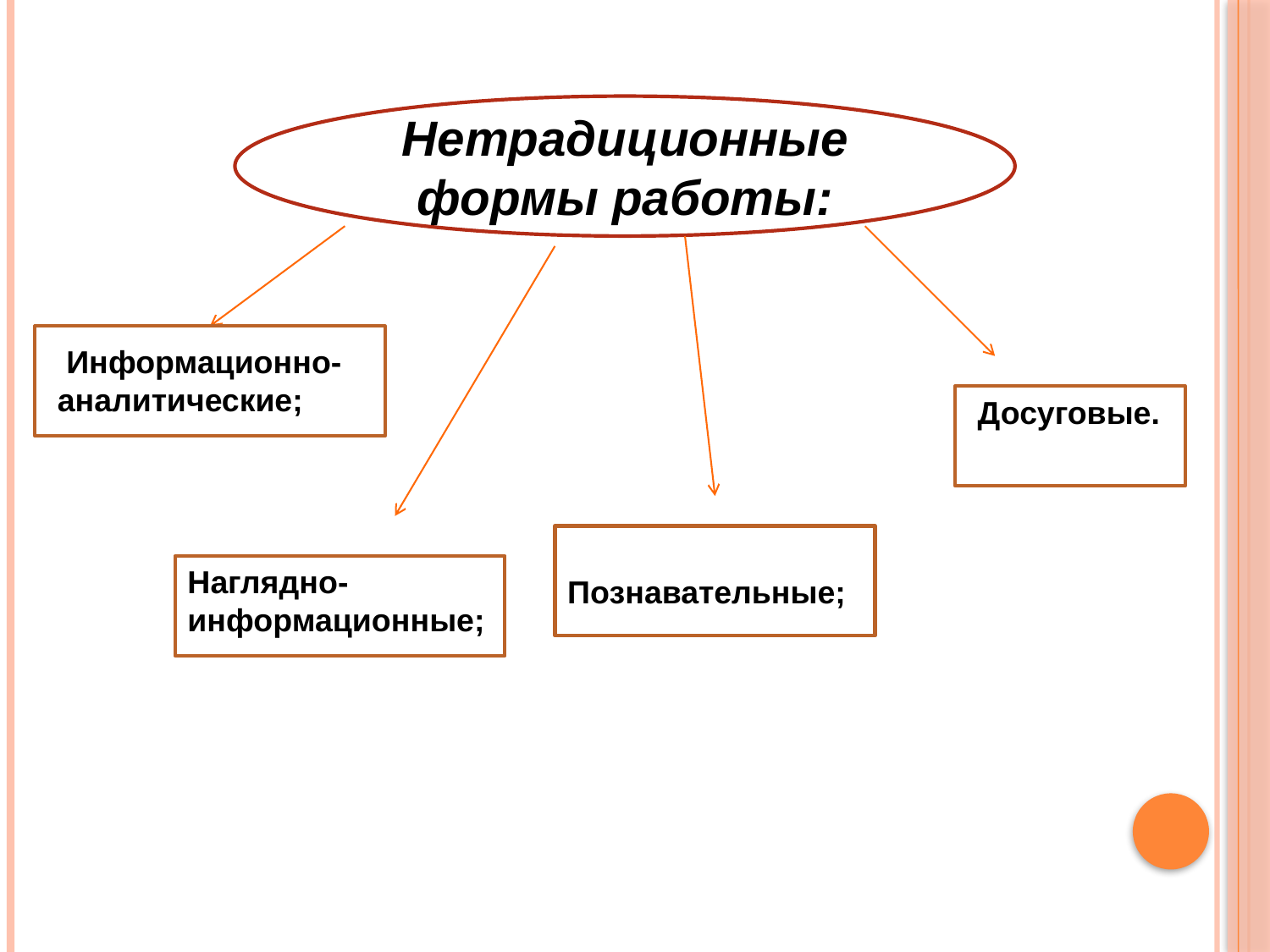

Нетрадиционные формы работы:

 Информационно-аналитические;

Досуговые.

Наглядно-информационные;
Познавательные;